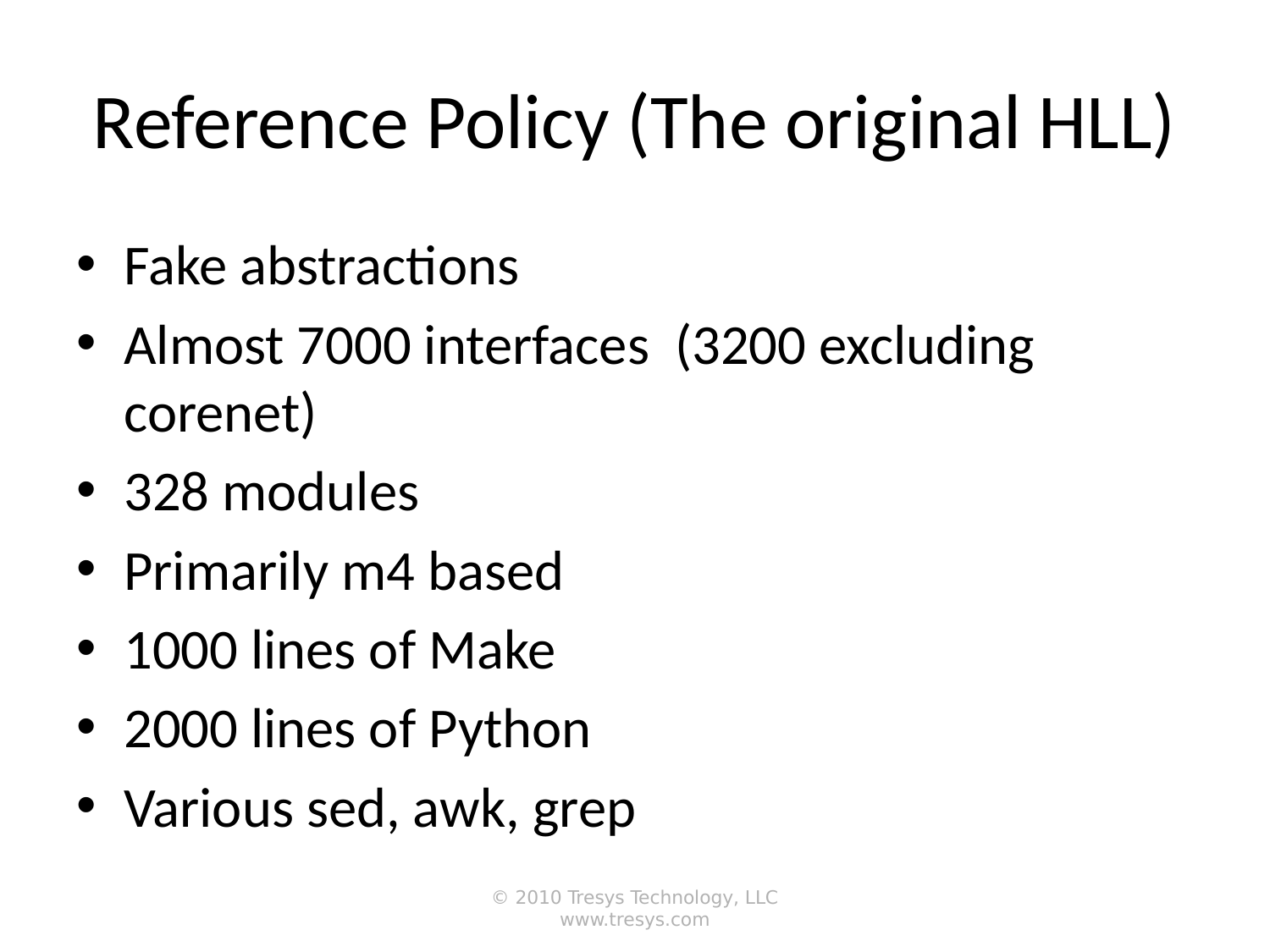

# Reference Policy (The original HLL)
Fake abstractions
Almost 7000 interfaces  (3200 excluding corenet)
328 modules
Primarily m4 based
1000 lines of Make
2000 lines of Python
Various sed, awk, grep

© 2010 Tresys Technology, LLC www.tresys.com